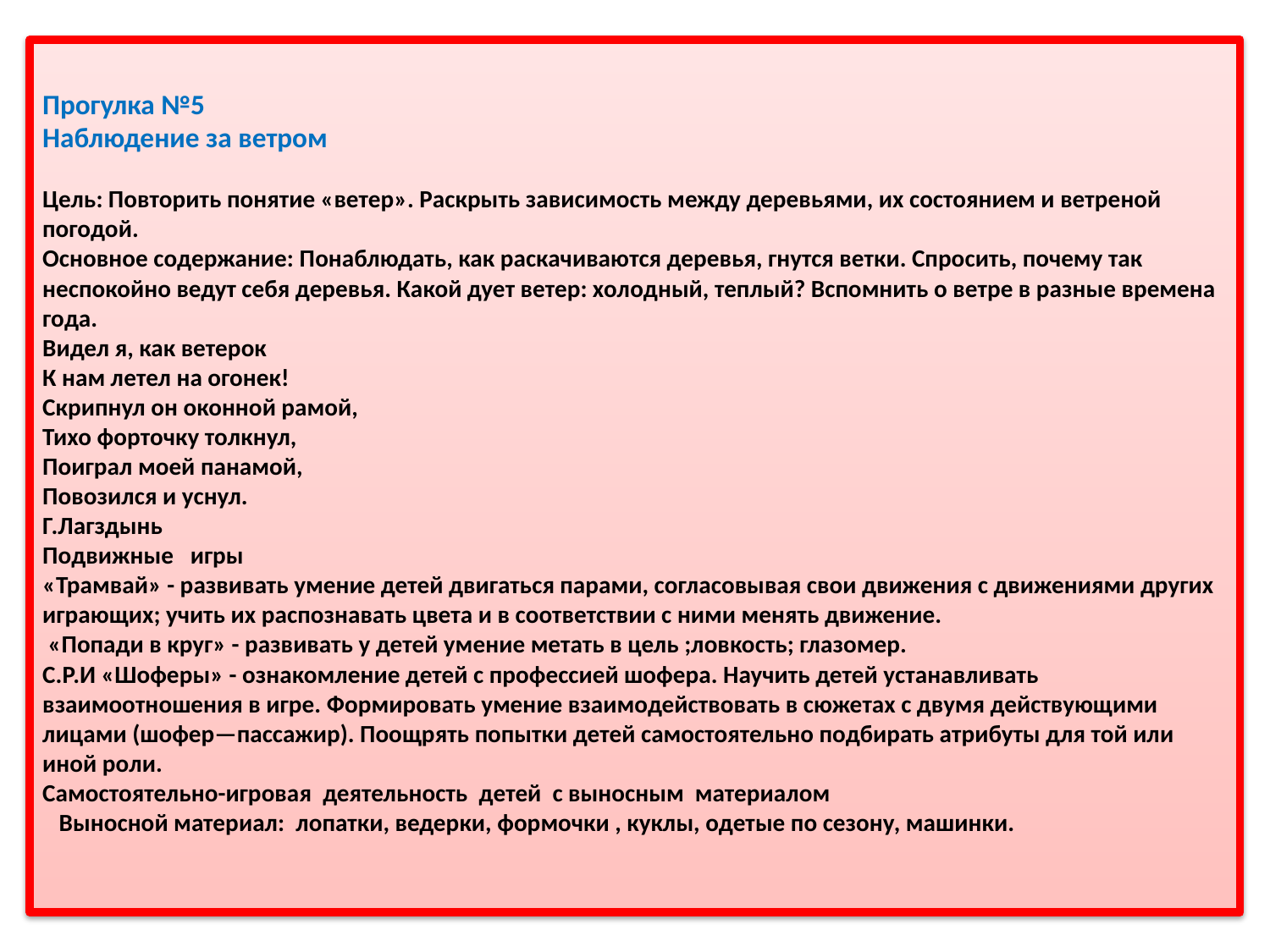

# Прогулка №5          Наблюдение за ветром Цель: Повторить понятие «ветер». Раскрыть зависимость между деревьями, их состоянием и ветреной погодой. Основное содержание: Понаблюдать, как раскачиваются деревья, гнутся ветки. Спросить, почему так неспокойно ведут себя деревья. Какой дует ветер: холодный, теплый? Вспомнить о ветре в разные времена года. Видел я, как ветерок К нам летел на огонек! Скрипнул он оконной рамой, Тихо форточку толкнул, Поиграл моей панамой, Повозился и уснул. Г.Лагздынь Подвижные   игры «Трамвай» - развивать умение детей двигаться парами, согласовывая свои движения с движениями других играющих; учить их распознавать цвета и в соответствии с ними менять движение.  «Попади в круг» - развивать у детей умение метать в цель ;ловкость; глазомер. С.Р.И «Шоферы» - ознакомление детей с профессией шофера. Научить детей устанавливать взаимоотношения в игре. Формировать умение взаимодействовать в сюжетах с двумя действующими лицами (шофер—пассажир). Поощрять попытки детей самостоятельно подбирать атрибуты для той или иной роли. Самостоятельно-игровая  деятельность  детей  с выносным  материалом    Выносной материал:  лопатки, ведерки, формочки , куклы, одетые по сезону, машинки.